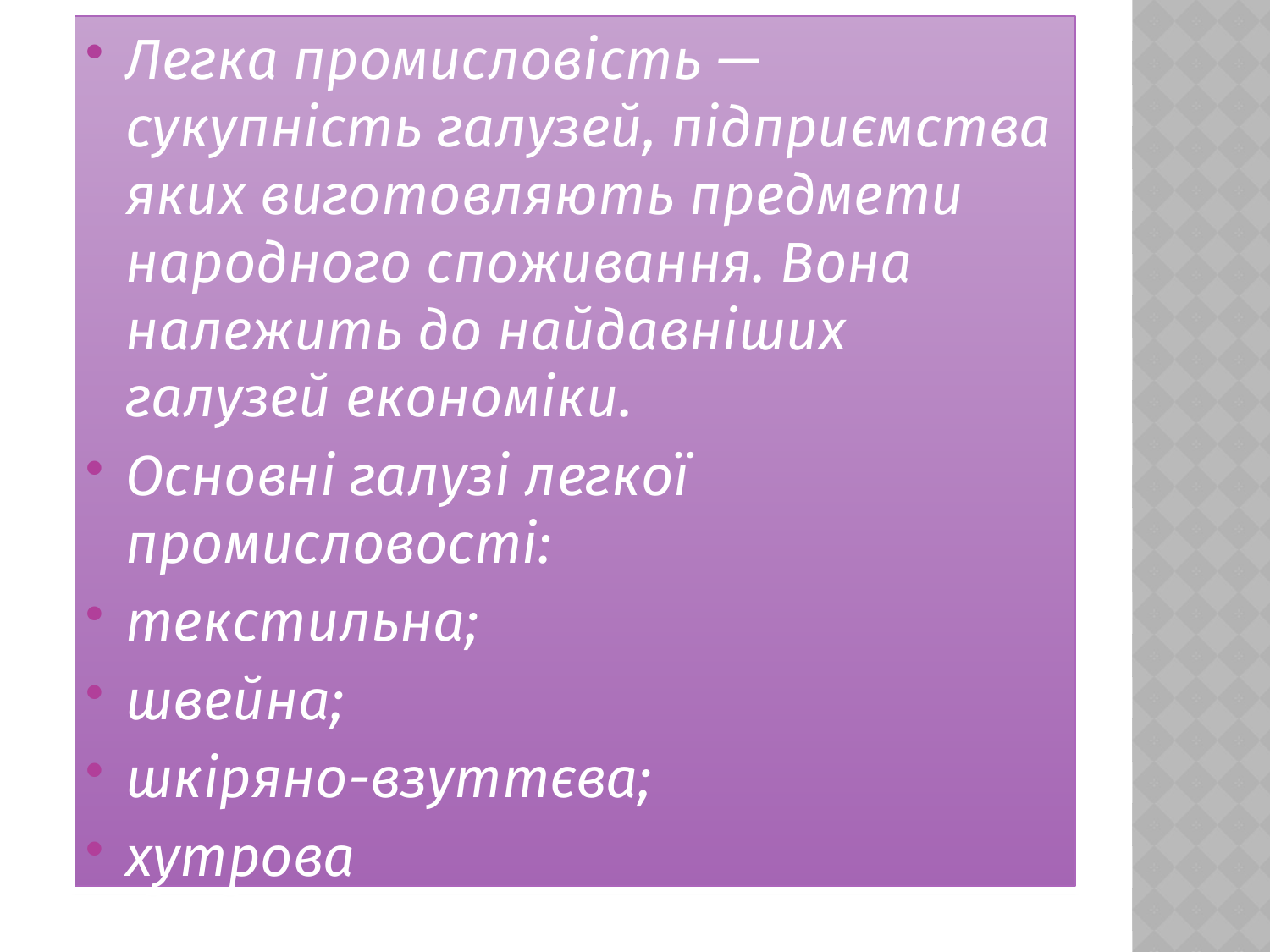

Легка промисловість — сукупність галузей, підприємства яких виготовляють предмети народного споживання. Вона належить до найдавніших галузей економіки.
Основні галузі легкої промисловості:
текстильна;
швейна;
шкіряно-взуттєва;
хутрова